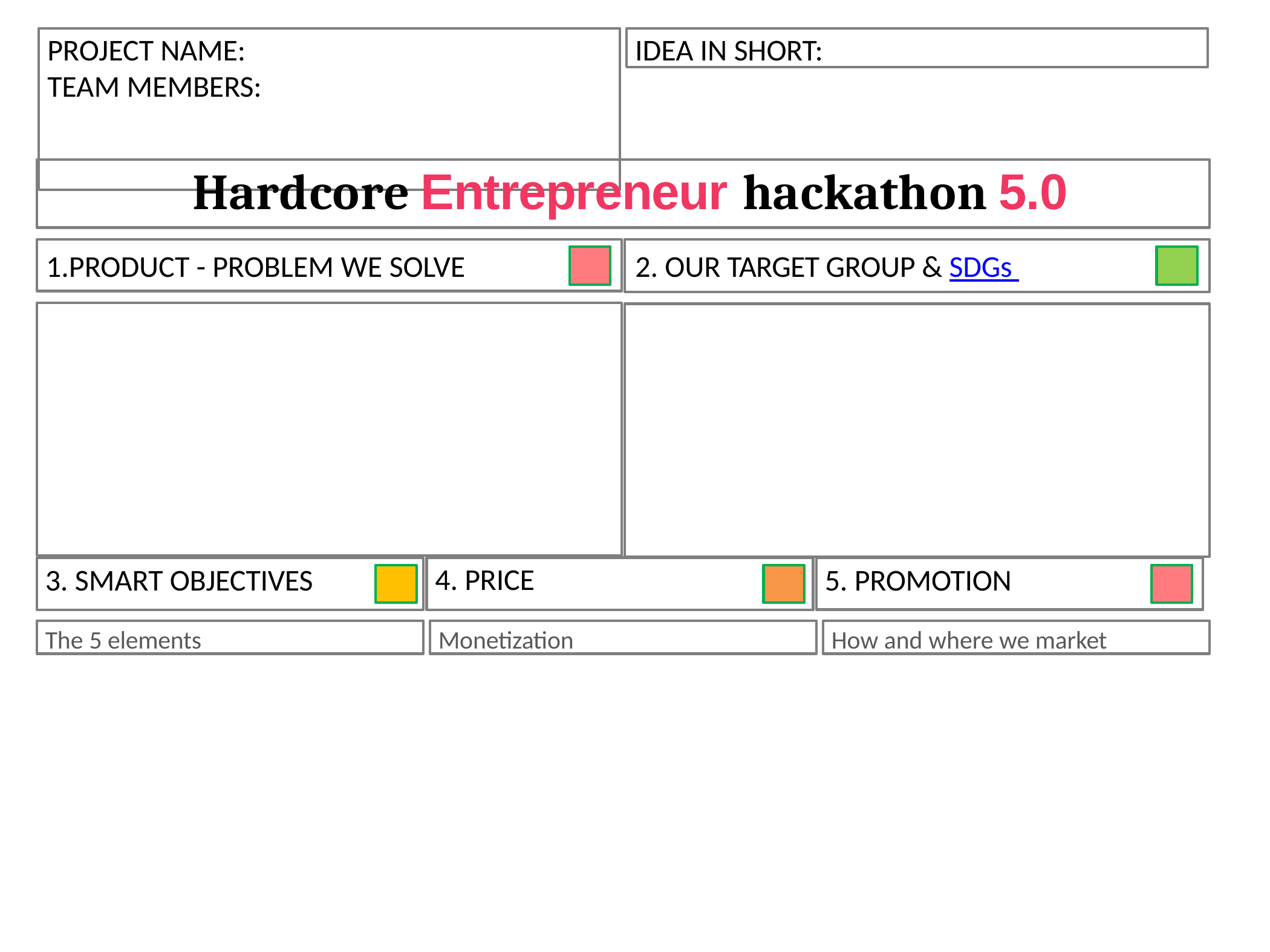

# PROJECT NAME: TEAM MEMBERS:
IDEA IN SHORT:
Hardcore Entrepreneur hackathon 5.0
1.PRODUCT - PROBLEM WE SOLVE	2. OUR TARGET GROUP & SDGs

4. PRICE
3. SMART OBJECTIVES
5. PROMOTION
Monetization
The 5 elements

How and where we market
5.